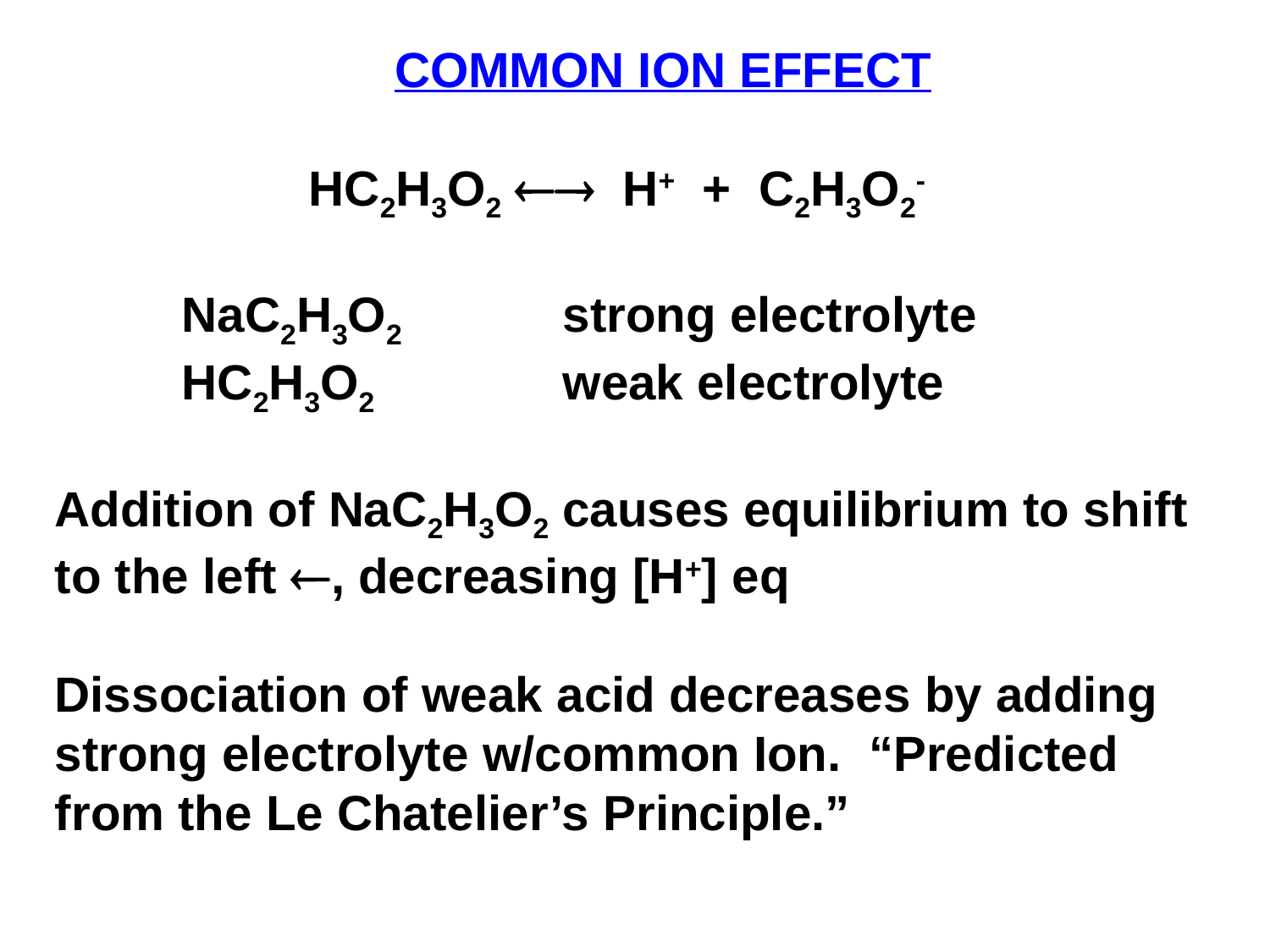

COMMON ION EFFECT

		HC2H3O2 ←→  H+  +  C2H3O2-

	NaC2H3O2		strong electrolyte
	HC2H3O2		weak electrolyte

Addition of NaC2H3O2 causes equilibrium to shift to the left ←, decreasing [H+] eq

Dissociation of weak acid decreases by adding strong electrolyte w/common Ion.  “Predicted from the Le Chatelier’s Principle.”